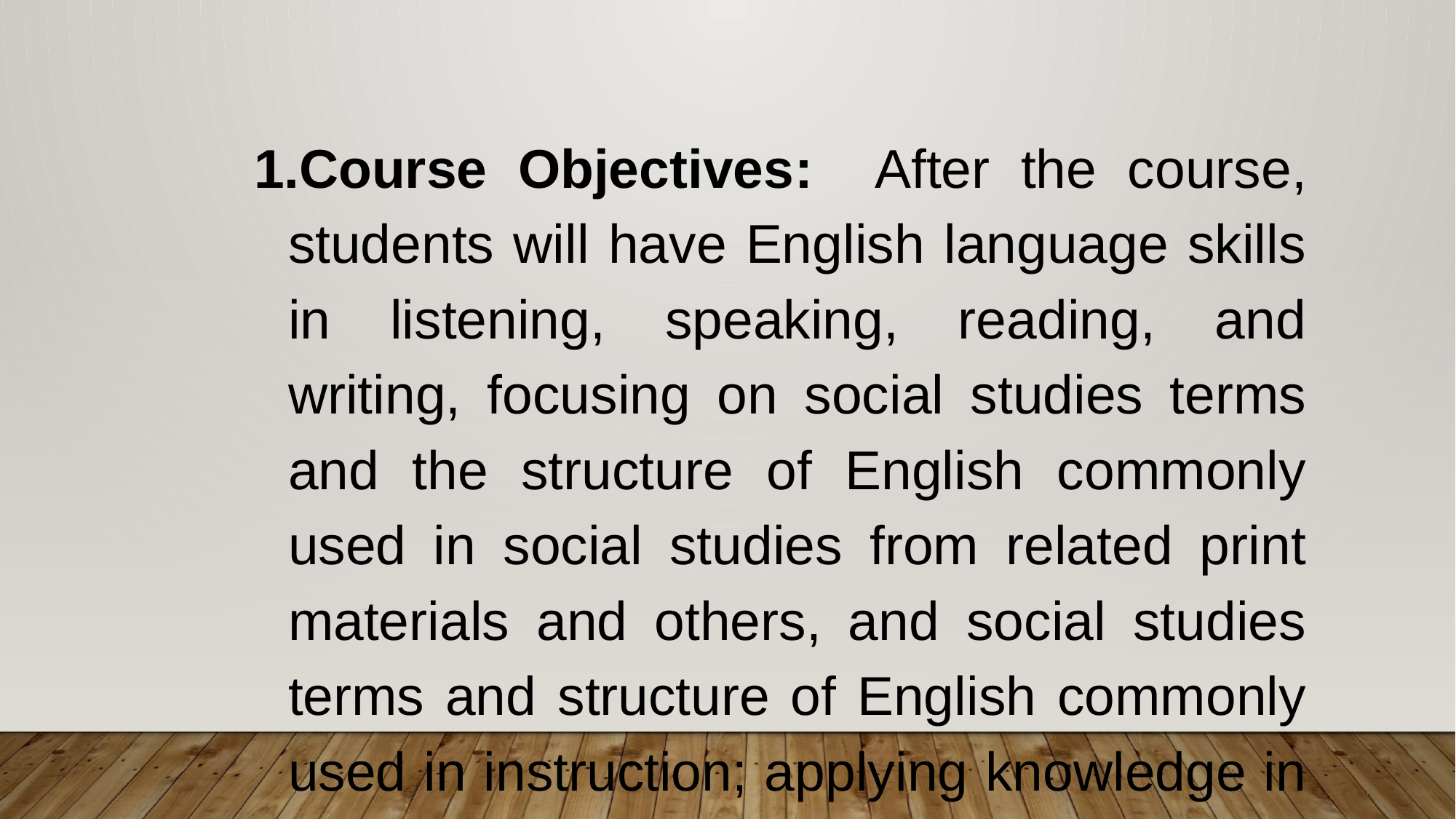

Course Objectives:  After the course, students will have English language skills in listening, speaking, reading, and writing, focusing on social studies terms and the structure of English commonly used in social studies from related print materials and others, and social studies terms and structure of English commonly used in instruction; applying knowledge in social studies instruction.